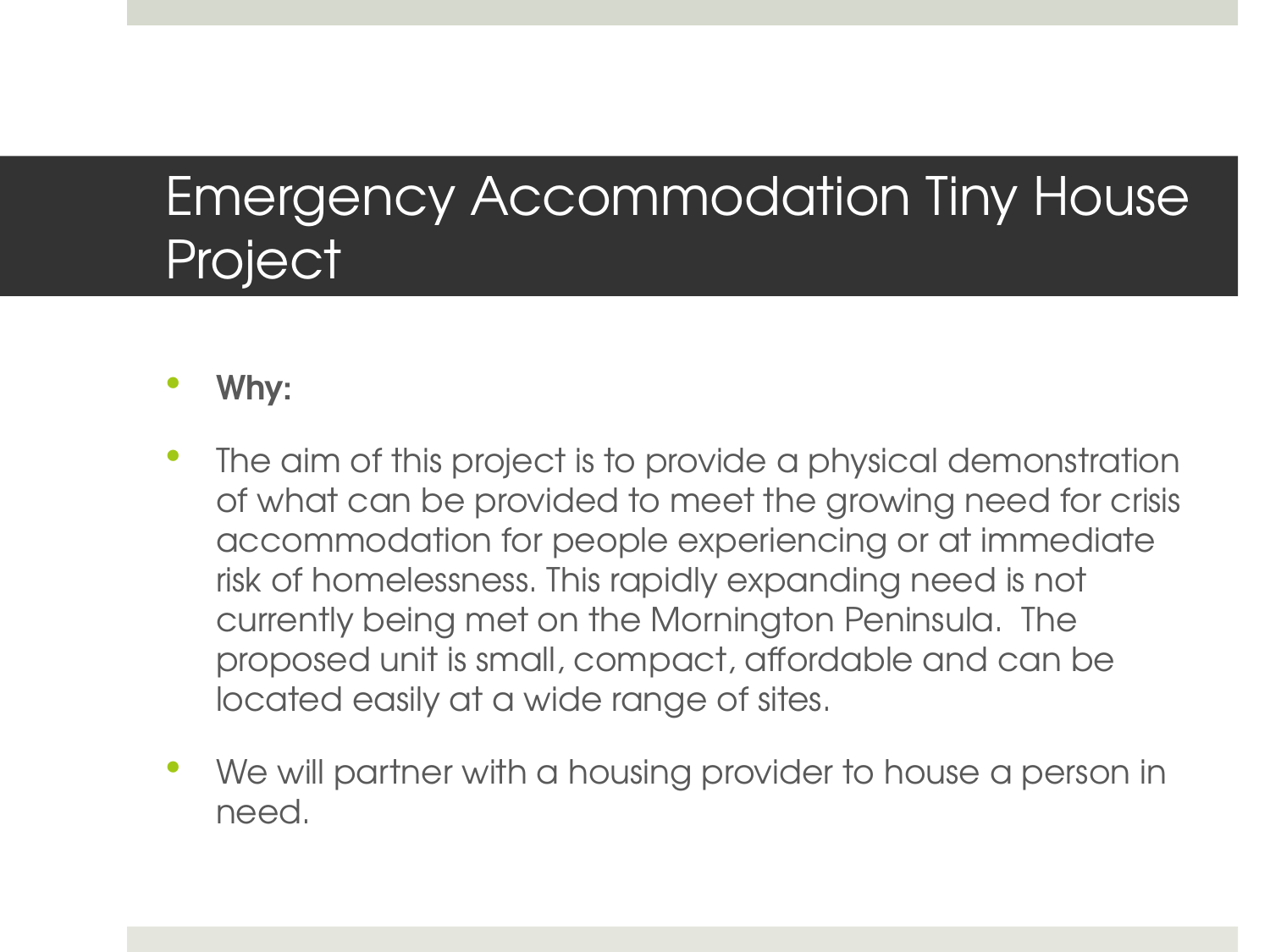

# Emergency Accommodation Tiny House Project
Why:
The aim of this project is to provide a physical demonstration of what can be provided to meet the growing need for crisis accommodation for people experiencing or at immediate risk of homelessness. This rapidly expanding need is not currently being met on the Mornington Peninsula.  The proposed unit is small, compact, affordable and can be located easily at a wide range of sites.
We will partner with a housing provider to house a person in need.